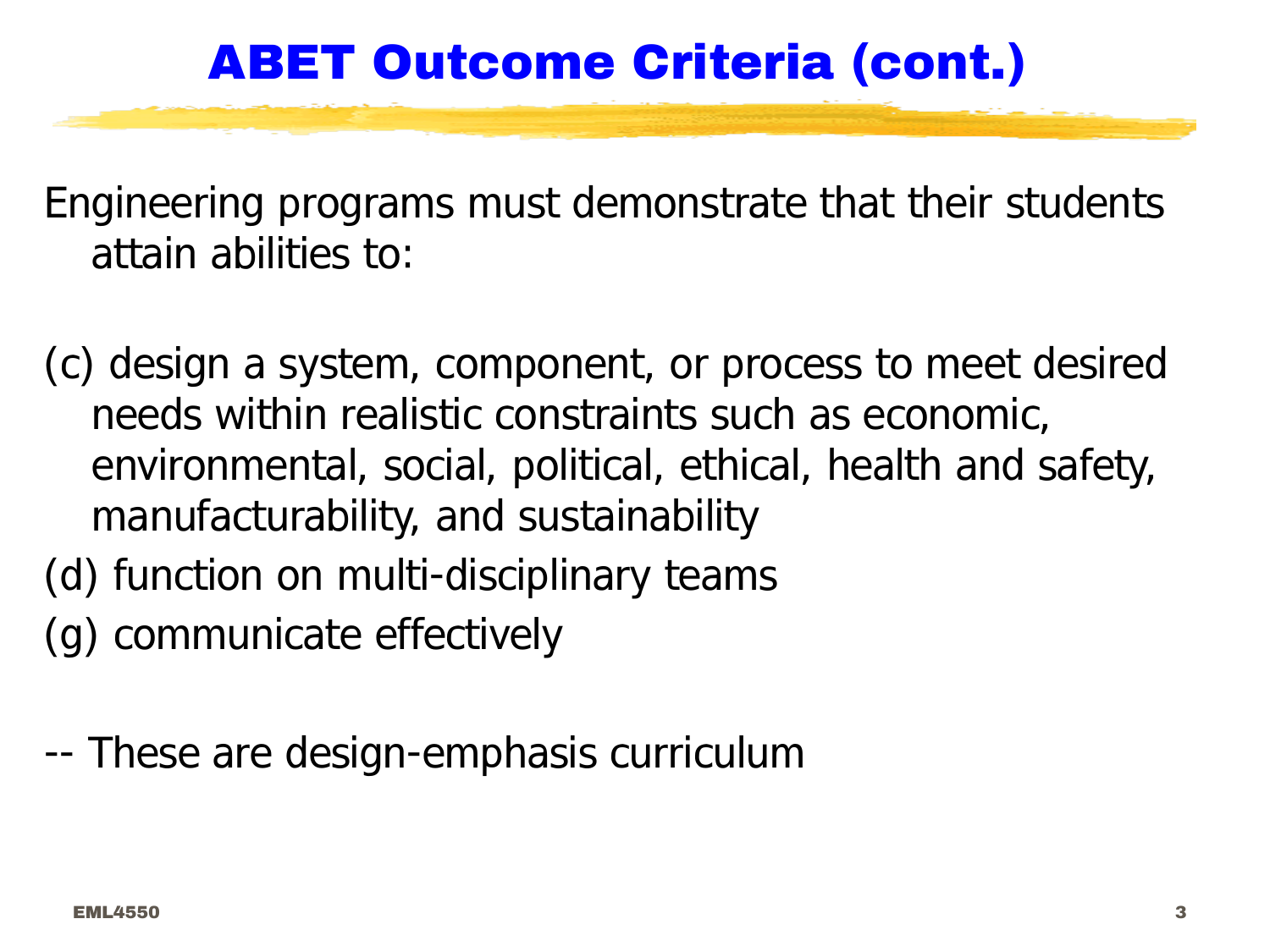

# ABET Outcome Criteria (cont.)
Engineering programs must demonstrate that their students attain abilities to:

(c) design a system, component, or process to meet desired needs within realistic constraints such as economic, environmental, social, political, ethical, health and safety, manufacturability, and sustainability
(d) function on multi-disciplinary teams
(g) communicate effectively

-- These are design-emphasis curriculum
3
EML4550